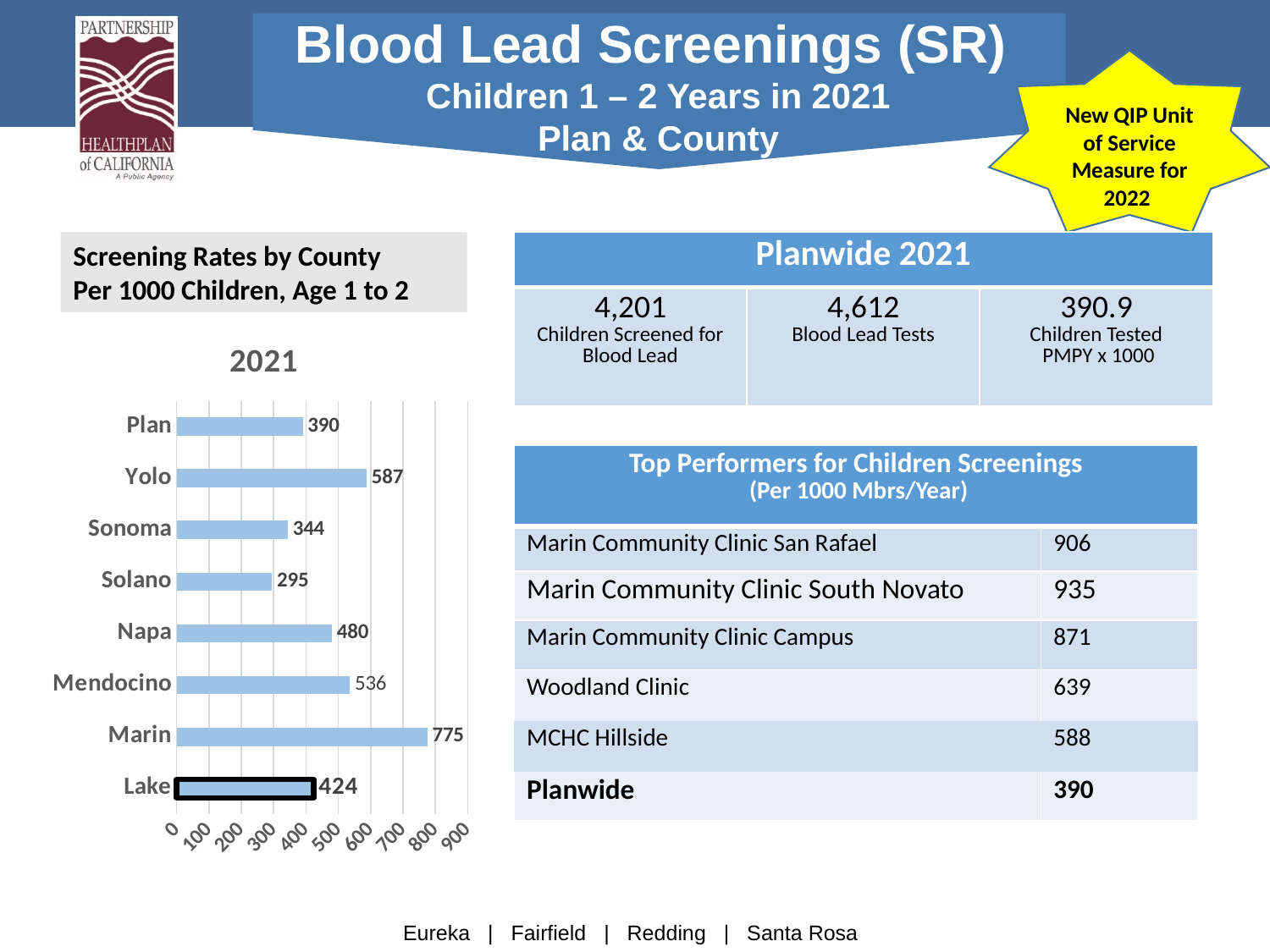

Blood Lead Screenings (SR)
Children 1 – 2 Years in 2021
Plan & County

New QIP Unit of Service Measure for 2022
Screening Rates by County
Per 1000 Children, Age 1 to 2
| Planwide 2021 |  |  |
| --- | --- | --- |
| 4,201 Children Screened for Blood Lead | 4,612 Blood Lead Tests | 390.9 Children Tested PMPY x 1000 |

### Chart:

| Category | 2021 |
|---|---|
| Lake | 424.0 |
| Marin | 775.0 |
| Mendocino | 536.0 |
| Napa | 480.0 |
| Solano | 295.0 |
| Sonoma | 344.0 |
| Yolo | 587.0 |
| Plan | 390.0 |
| Top Performers for Children Screenings (Per 1000 Mbrs/Year) |  |
| --- | --- |
| Marin Community Clinic San Rafael | 906 |
| Marin Community Clinic South Novato | 935 |
| Marin Community Clinic Campus | 871 |
| Woodland Clinic | 639 |
| MCHC Hillside | 588 |
| Planwide | 390 |